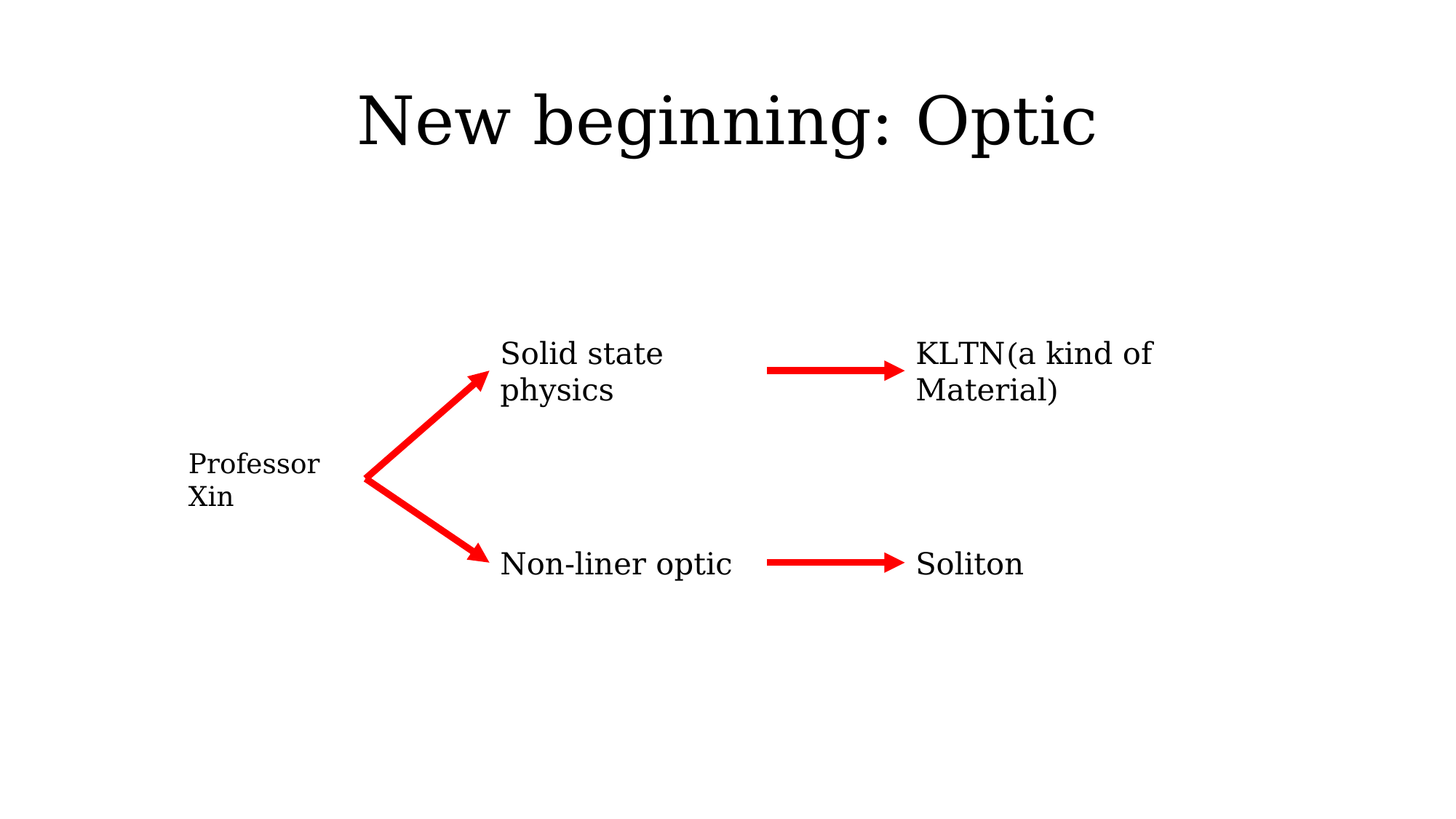

# New beginning: Optic
Solid state physics
KLTN(a kind of Material)
Professor Xin
Non-liner optic
Soliton